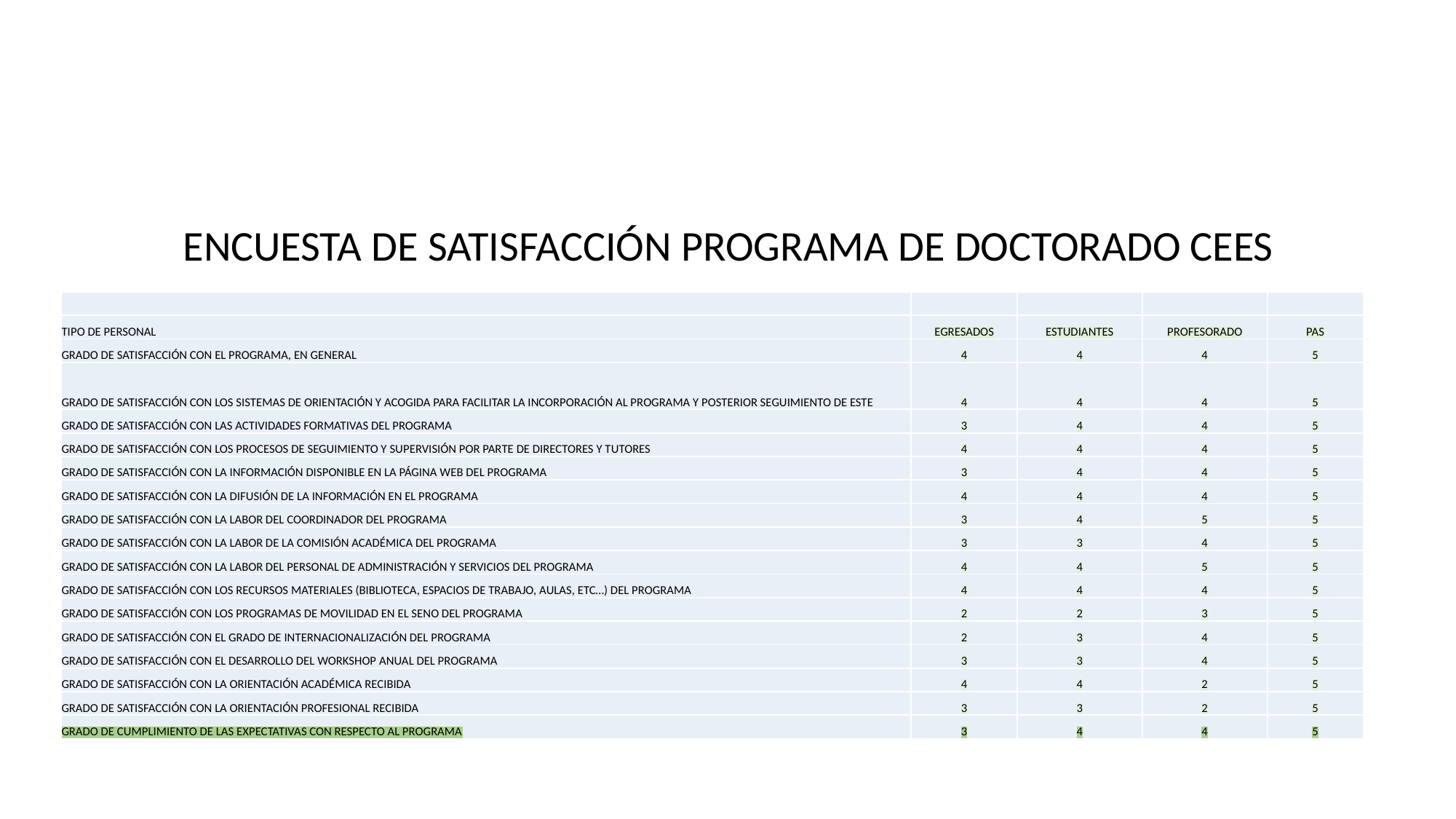

# ENCUESTA DE SATISFACCIÓN PROGRAMA DE DOCTORADO CEES
|  |  |  |  |  |
| --- | --- | --- | --- | --- |
| TIPO DE PERSONAL | EGRESADOS | ESTUDIANTES | PROFESORADO | PAS |
| GRADO DE SATISFACCIÓN CON EL PROGRAMA, EN GENERAL | 4 | 4 | 4 | 5 |
| GRADO DE SATISFACCIÓN CON LOS SISTEMAS DE ORIENTACIÓN Y ACOGIDA PARA FACILITAR LA INCORPORACIÓN AL PROGRAMA Y POSTERIOR SEGUIMIENTO DE ESTE | 4 | 4 | 4 | 5 |
| GRADO DE SATISFACCIÓN CON LAS ACTIVIDADES FORMATIVAS DEL PROGRAMA | 3 | 4 | 4 | 5 |
| GRADO DE SATISFACCIÓN CON LOS PROCESOS DE SEGUIMIENTO Y SUPERVISIÓN POR PARTE DE DIRECTORES Y TUTORES | 4 | 4 | 4 | 5 |
| GRADO DE SATISFACCIÓN CON LA INFORMACIÓN DISPONIBLE EN LA PÁGINA WEB DEL PROGRAMA | 3 | 4 | 4 | 5 |
| GRADO DE SATISFACCIÓN CON LA DIFUSIÓN DE LA INFORMACIÓN EN EL PROGRAMA | 4 | 4 | 4 | 5 |
| GRADO DE SATISFACCIÓN CON LA LABOR DEL COORDINADOR DEL PROGRAMA | 3 | 4 | 5 | 5 |
| GRADO DE SATISFACCIÓN CON LA LABOR DE LA COMISIÓN ACADÉMICA DEL PROGRAMA | 3 | 3 | 4 | 5 |
| GRADO DE SATISFACCIÓN CON LA LABOR DEL PERSONAL DE ADMINISTRACIÓN Y SERVICIOS DEL PROGRAMA | 4 | 4 | 5 | 5 |
| GRADO DE SATISFACCIÓN CON LOS RECURSOS MATERIALES (BIBLIOTECA, ESPACIOS DE TRABAJO, AULAS, ETC…) DEL PROGRAMA | 4 | 4 | 4 | 5 |
| GRADO DE SATISFACCIÓN CON LOS PROGRAMAS DE MOVILIDAD EN EL SENO DEL PROGRAMA | 2 | 2 | 3 | 5 |
| GRADO DE SATISFACCIÓN CON EL GRADO DE INTERNACIONALIZACIÓN DEL PROGRAMA | 2 | 3 | 4 | 5 |
| GRADO DE SATISFACCIÓN CON EL DESARROLLO DEL WORKSHOP ANUAL DEL PROGRAMA | 3 | 3 | 4 | 5 |
| GRADO DE SATISFACCIÓN CON LA ORIENTACIÓN ACADÉMICA RECIBIDA | 4 | 4 | 2 | 5 |
| GRADO DE SATISFACCIÓN CON LA ORIENTACIÓN PROFESIONAL RECIBIDA | 3 | 3 | 2 | 5 |
| GRADO DE CUMPLIMIENTO DE LAS EXPECTATIVAS CON RESPECTO AL PROGRAMA | 3 | 4 | 4 | 5 |